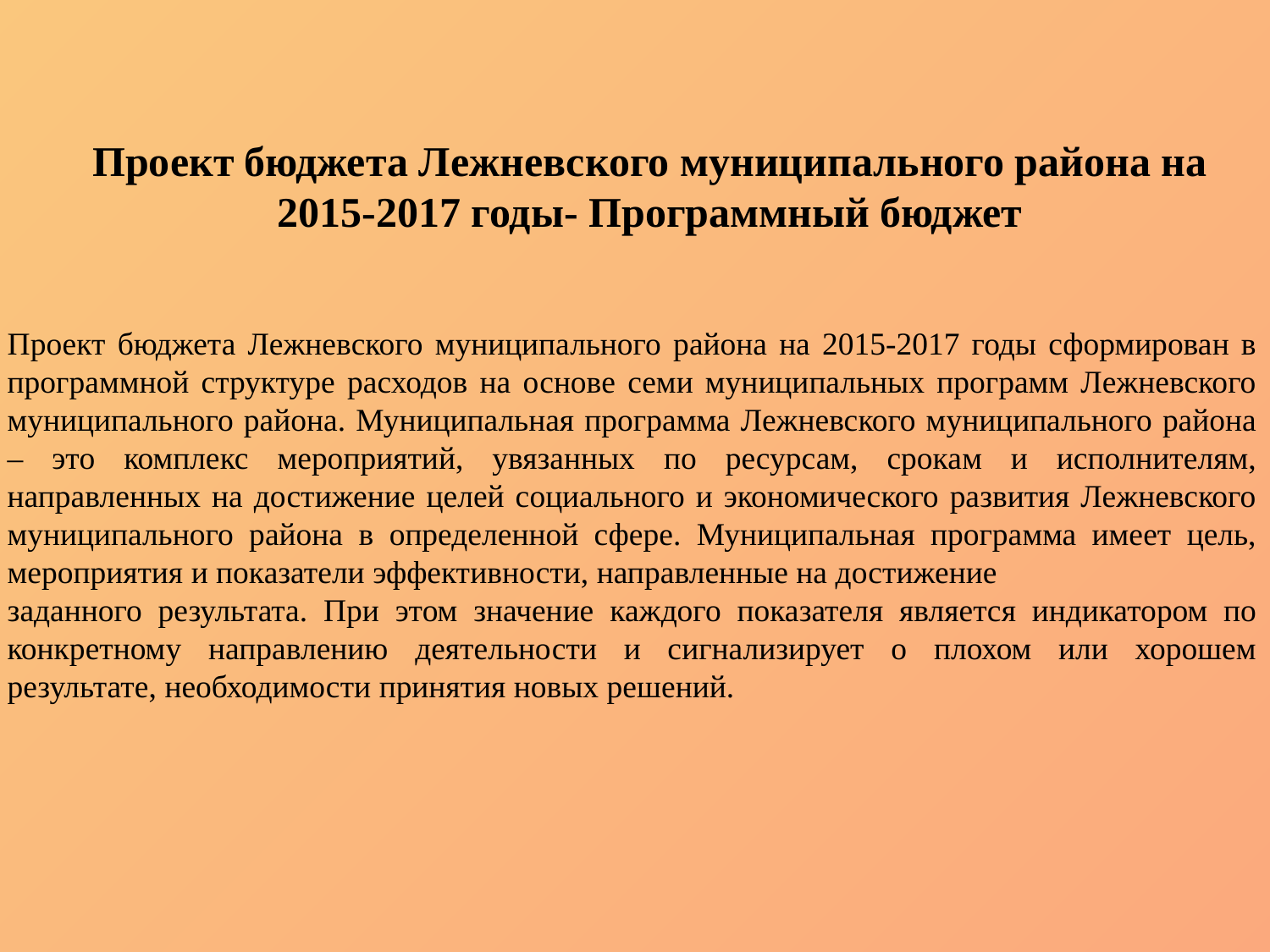

# Проект бюджета Лежневского муниципального района на 2015-2017 годы- Программный бюджет
Проект бюджета Лежневского муниципального района на 2015-2017 годы сформирован в программной структуре расходов на основе семи муниципальных программ Лежневского муниципального района. Муниципальная программа Лежневского муниципального района – это комплекс мероприятий, увязанных по ресурсам, срокам и исполнителям, направленных на достижение целей социального и экономического развития Лежневского муниципального района в определенной сфере. Муниципальная программа имеет цель, мероприятия и показатели эффективности, направленные на достижение
заданного результата. При этом значение каждого показателя является индикатором по конкретному направлению деятельности и сигнализирует о плохом или хорошем результате, необходимости принятия новых решений.